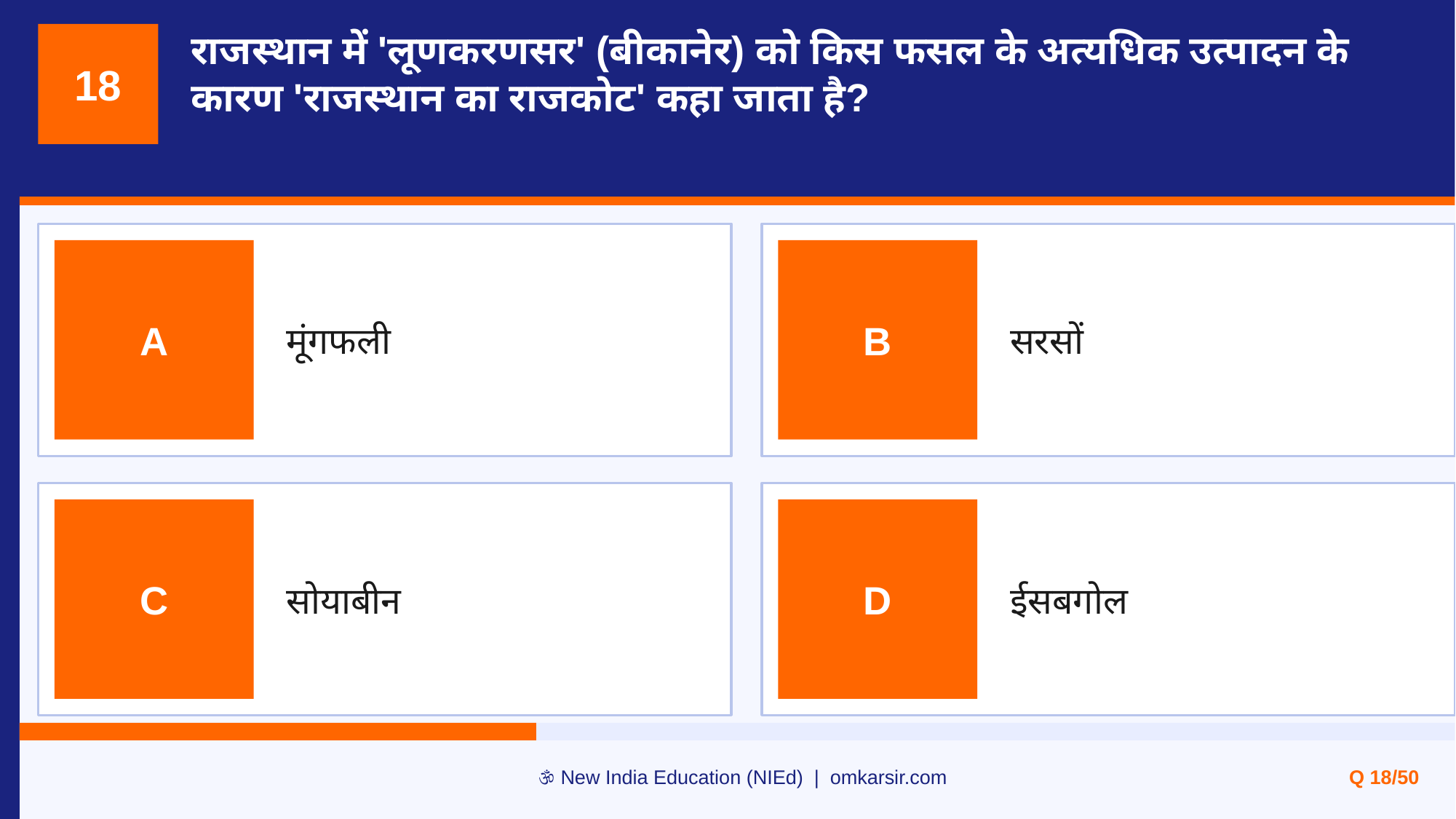

राजस्थान में 'लूणकरणसर' (बीकानेर) को किस फसल के अत्यधिक उत्पादन के कारण 'राजस्थान का राजकोट' कहा जाता है?
18

मूंगफली
सरसों
A
B

सोयाबीन
ईसबगोल
C
D

🕉️ New India Education (NIEd)  |  omkarsir.com
Q 18/50